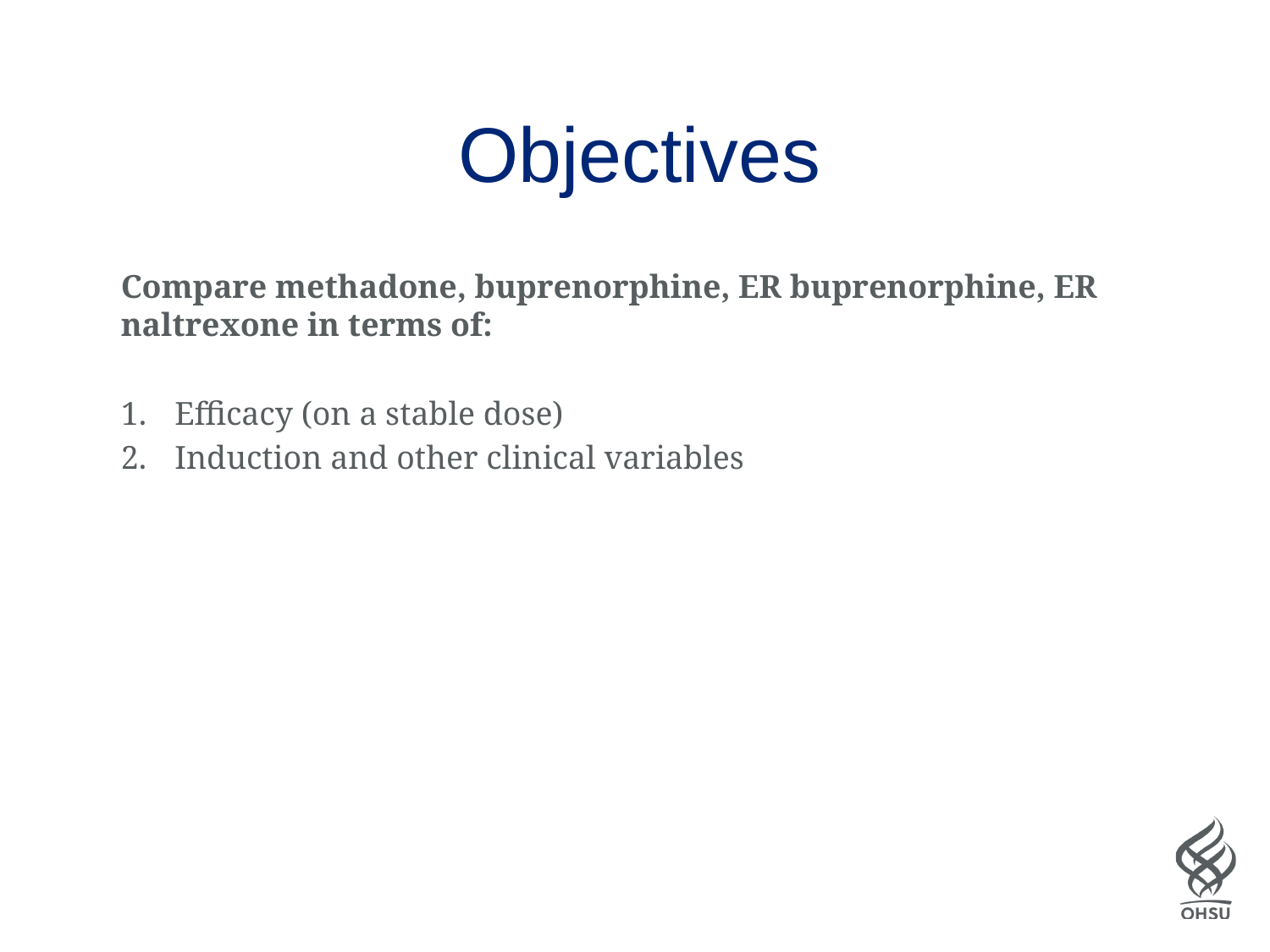

# Objectives
Compare methadone, buprenorphine, ER buprenorphine, ER naltrexone in terms of:

Efficacy (on a stable dose)
Induction and other clinical variables